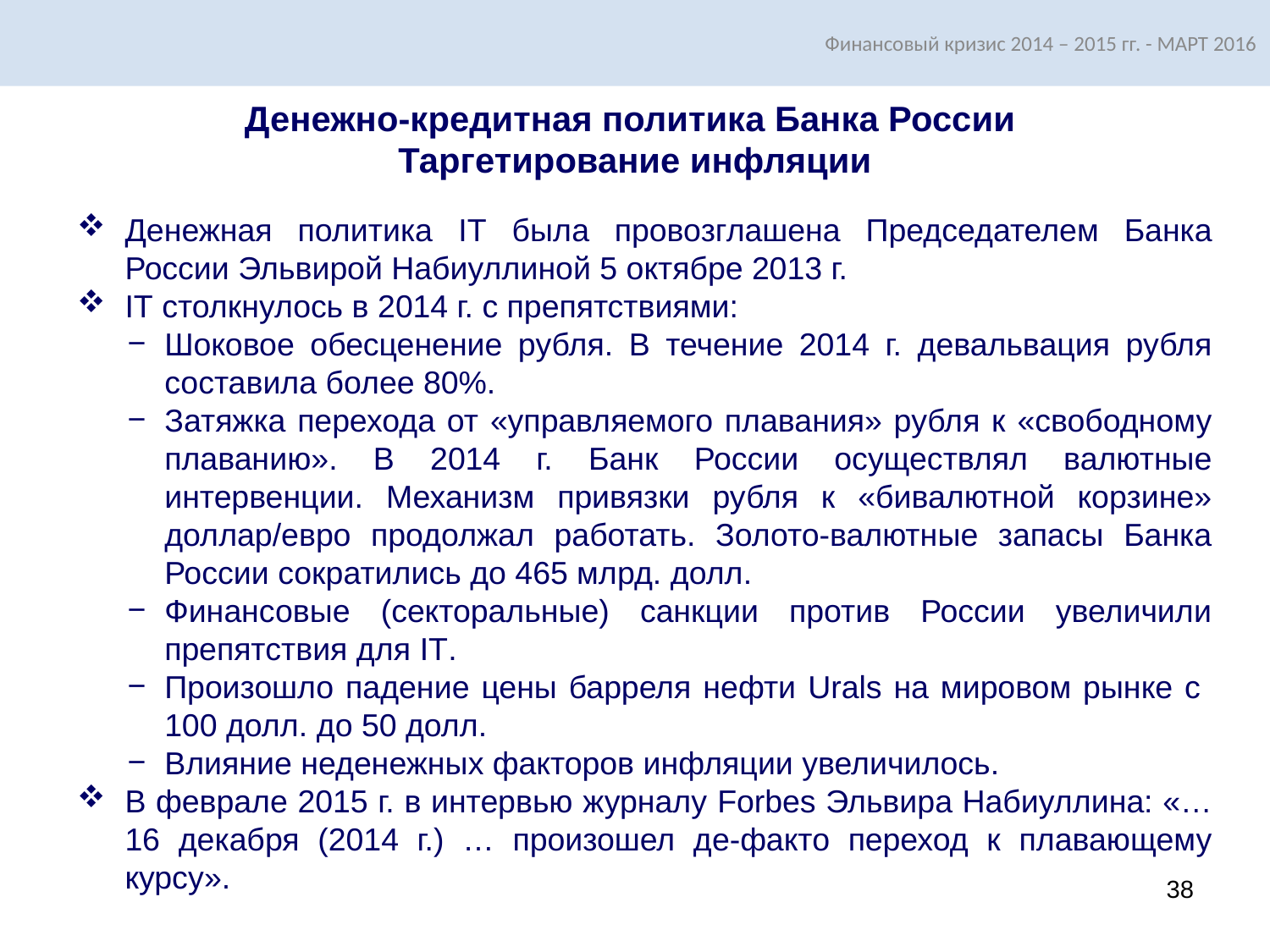

Финансовый кризис 2014 – 2015 гг. - МАРТ 2016

Денежно-кредитная политика Банка России
Таргетирование инфляции
Денежная политика IT была провозглашена Председателем Банка России Эльвирой Набиуллиной 5 октябре 2013 г.
IT столкнулось в 2014 г. с препятствиями:
Шоковое обесценение рубля. В течение 2014 г. девальвация рубля составила более 80%.
Затяжка перехода от «управляемого плавания» рубля к «свободному плаванию». В 2014 г. Банк России осуществлял валютные интервенции. Механизм привязки рубля к «бивалютной корзине» доллар/евро продолжал работать. Золото-валютные запасы Банка России сократились до 465 млрд. долл.
Финансовые (секторальные) санкции против России увеличили препятствия для IT.
Произошло падение цены барреля нефти Urals на мировом рынке с  100 долл. до 50 долл.
Влияние неденежных факторов инфляции увеличилось.
В феврале 2015 г. в интервью журналу Forbes Эльвира Набиуллина: «…16 декабря (2014 г.) … произошел де-факто переход к плавающему курсу».

38